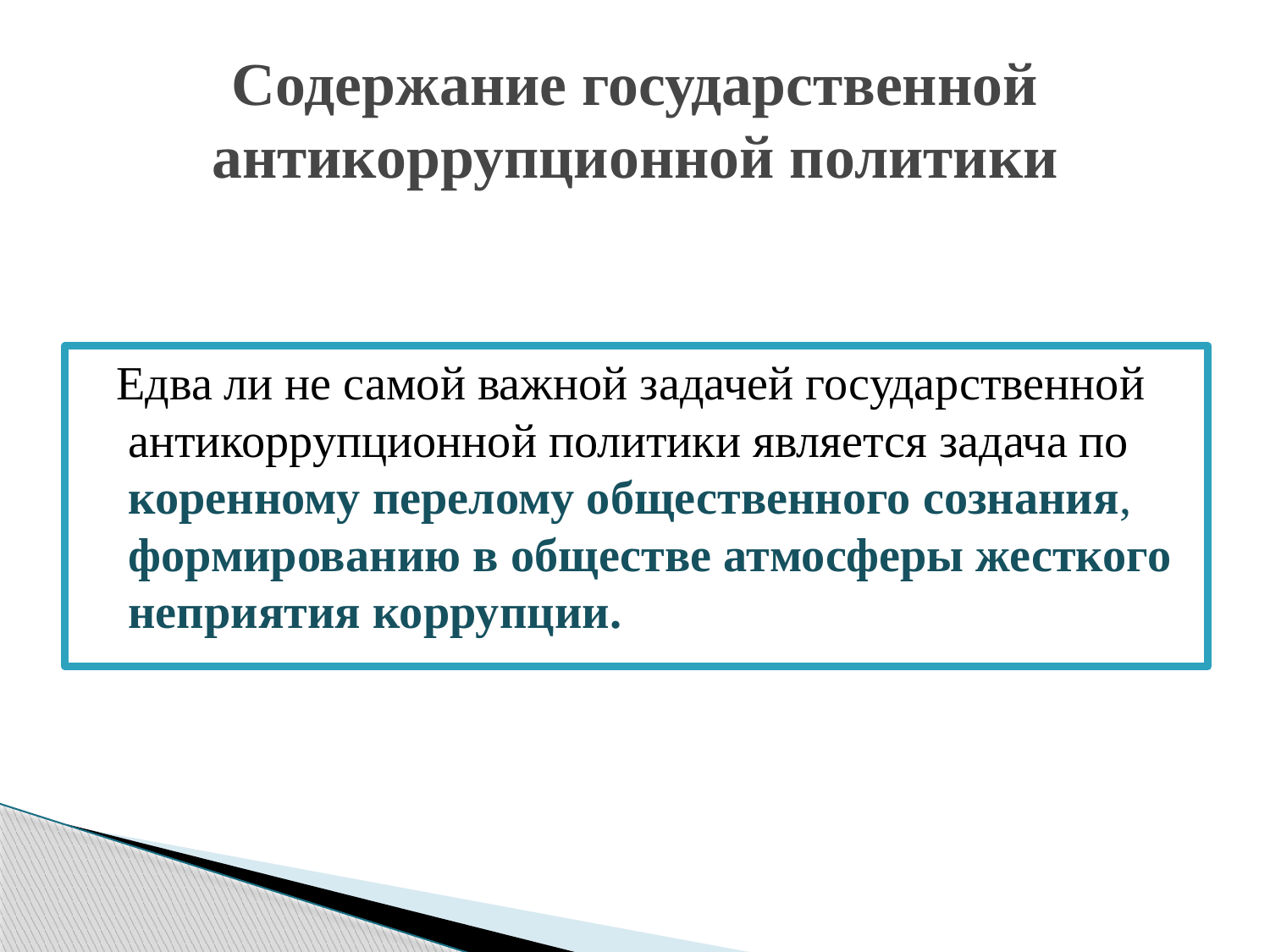

# Содержание государственной антикоррупционной политики
  Едва ли не самой важной задачей государственной антикоррупционной политики является задача по коренному перелому общественного сознания, формированию в обществе атмосферы жесткого неприятия коррупции.